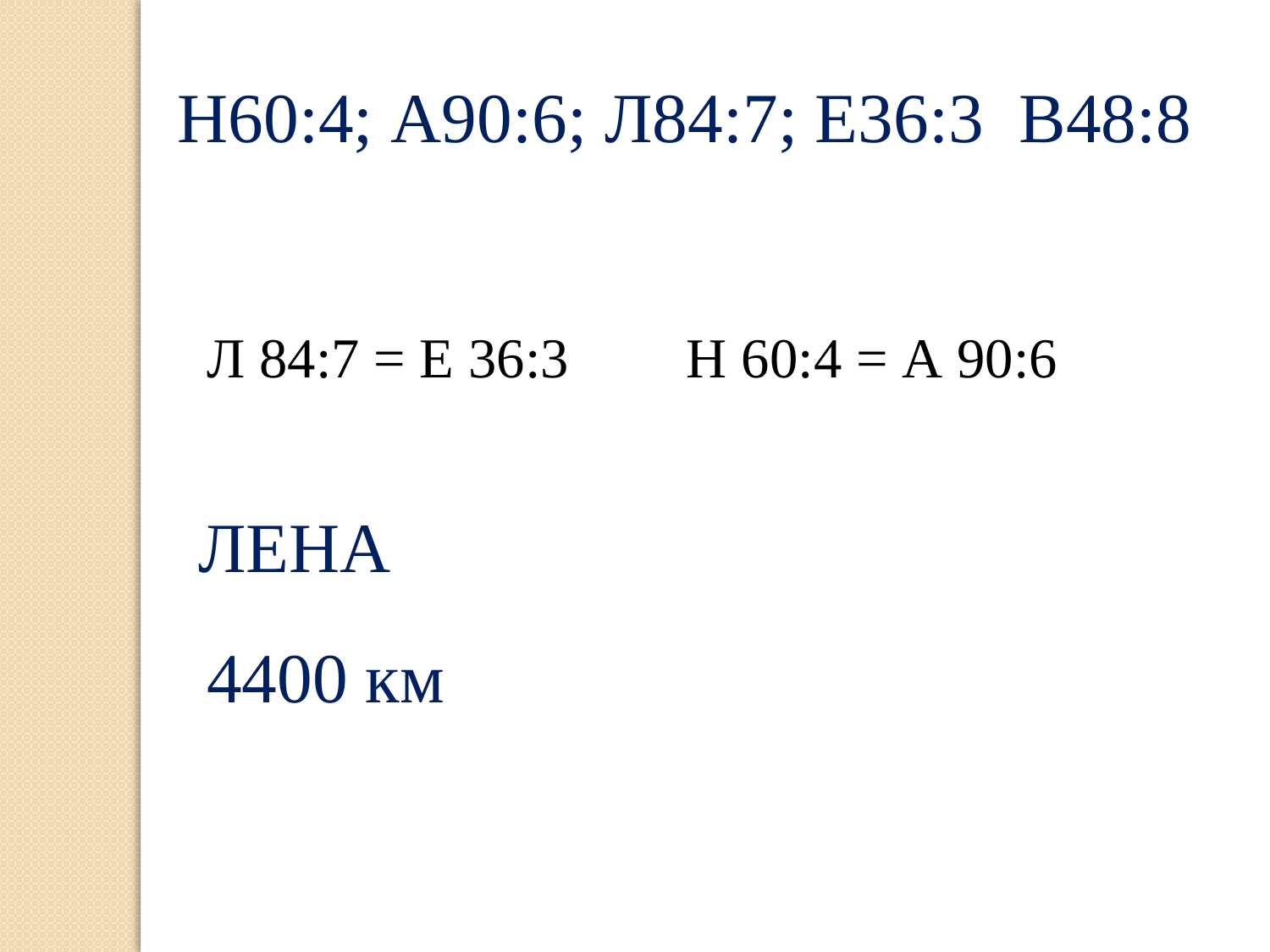

Н60:4; А90:6; Л84:7; Е36:3  В48:8
Л 84:7 = Е 36:3
Н 60:4 = А 90:6
ЛЕНА
4400 км